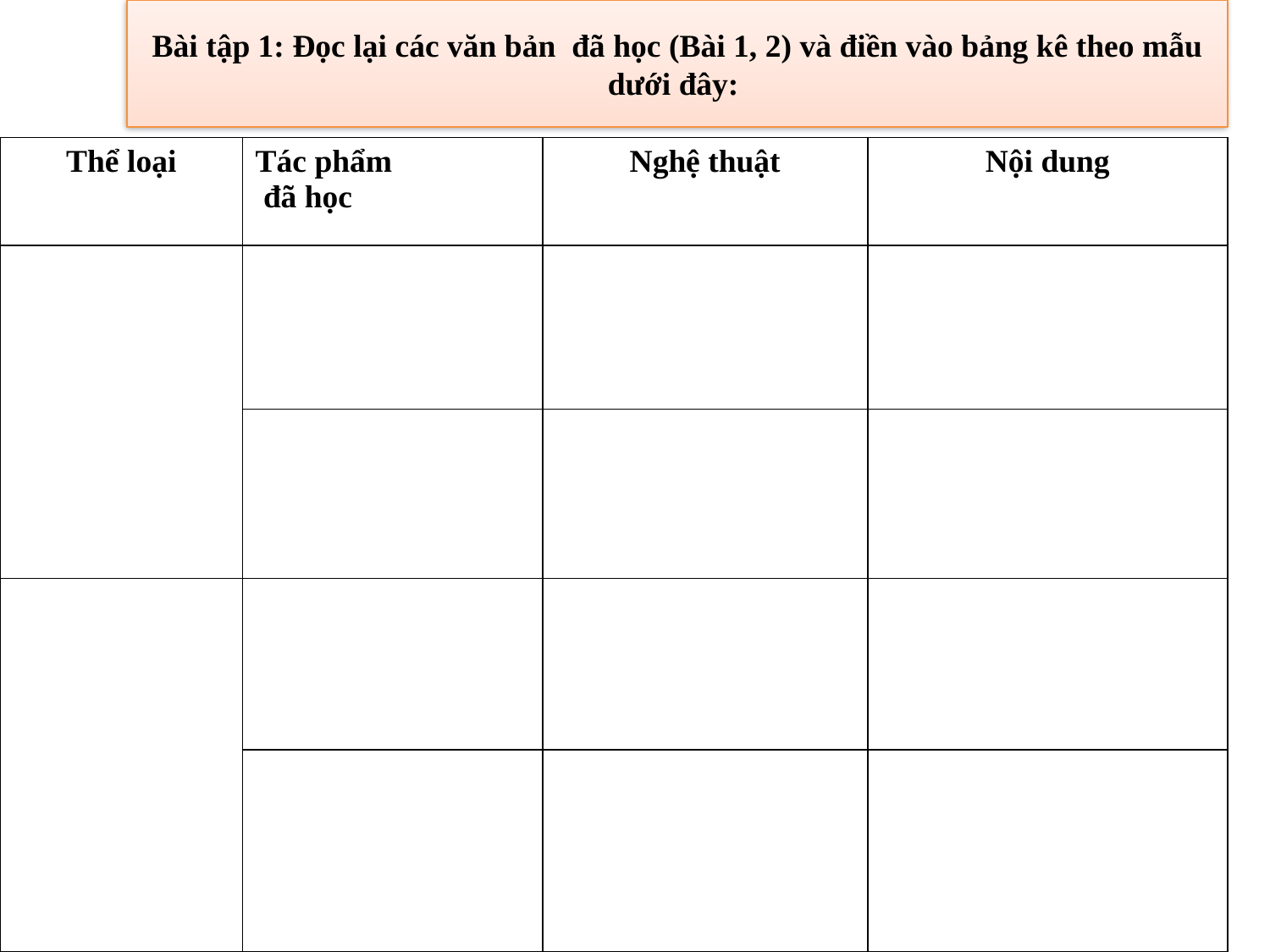

Bài tập 1: Đọc lại các văn bản  đã học (Bài 1, 2) và điền vào bảng kê theo mẫu dưới đây:
| Thể loại | Tác phẩm đã học | Nghệ thuật | Nội dung |
| --- | --- | --- | --- |
|  |  |  |  |
|  |  |  |  |
|  |  |  |  |
|  |  |  |  |